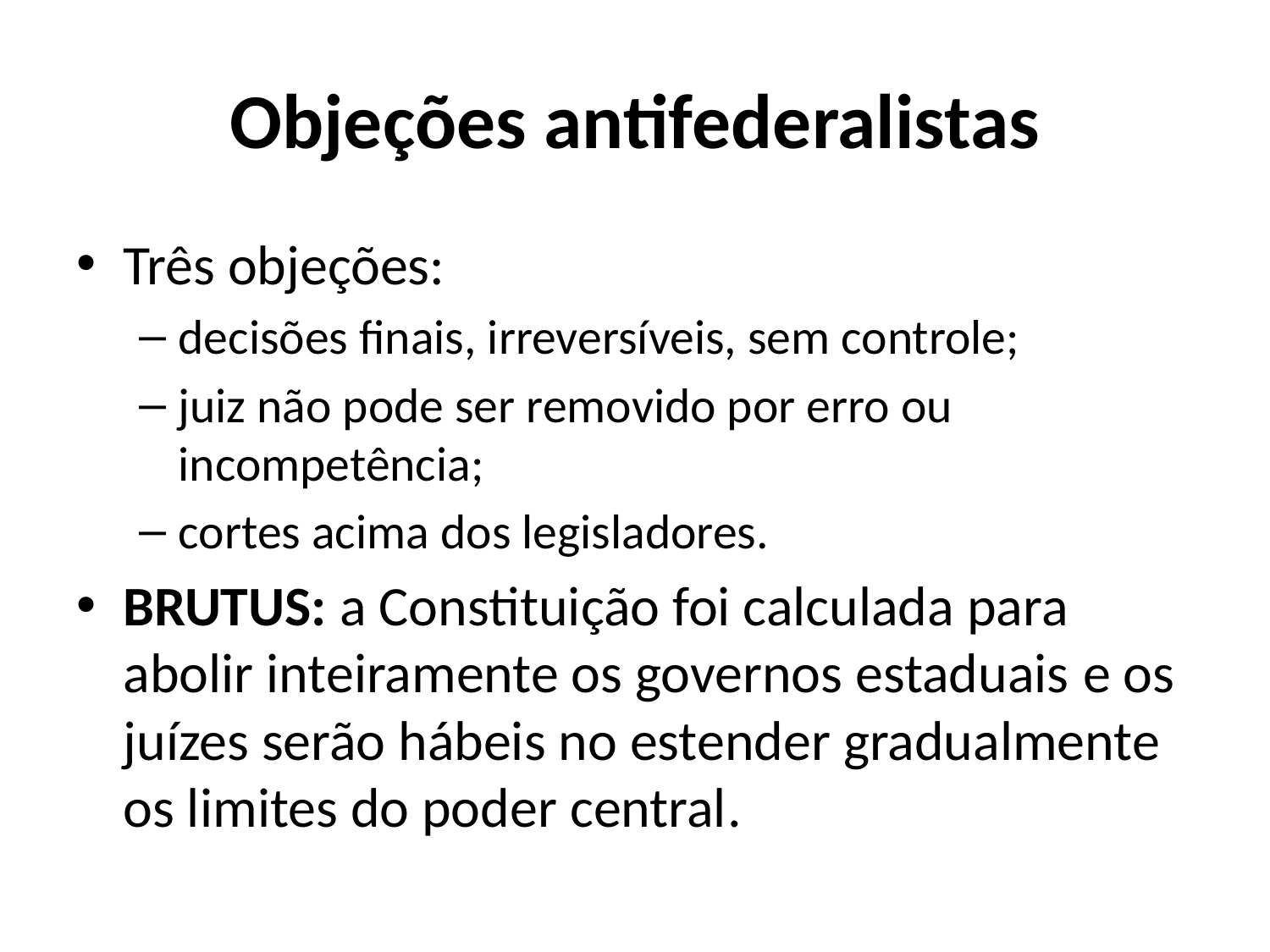

# Objeções antifederalistas
Três objeções:
decisões finais, irreversíveis, sem controle;
juiz não pode ser removido por erro ou incompetência;
cortes acima dos legisladores.
BRUTUS: a Constituição foi calculada para abolir inteiramente os governos estaduais e os juízes serão hábeis no estender gradualmente os limites do poder central.